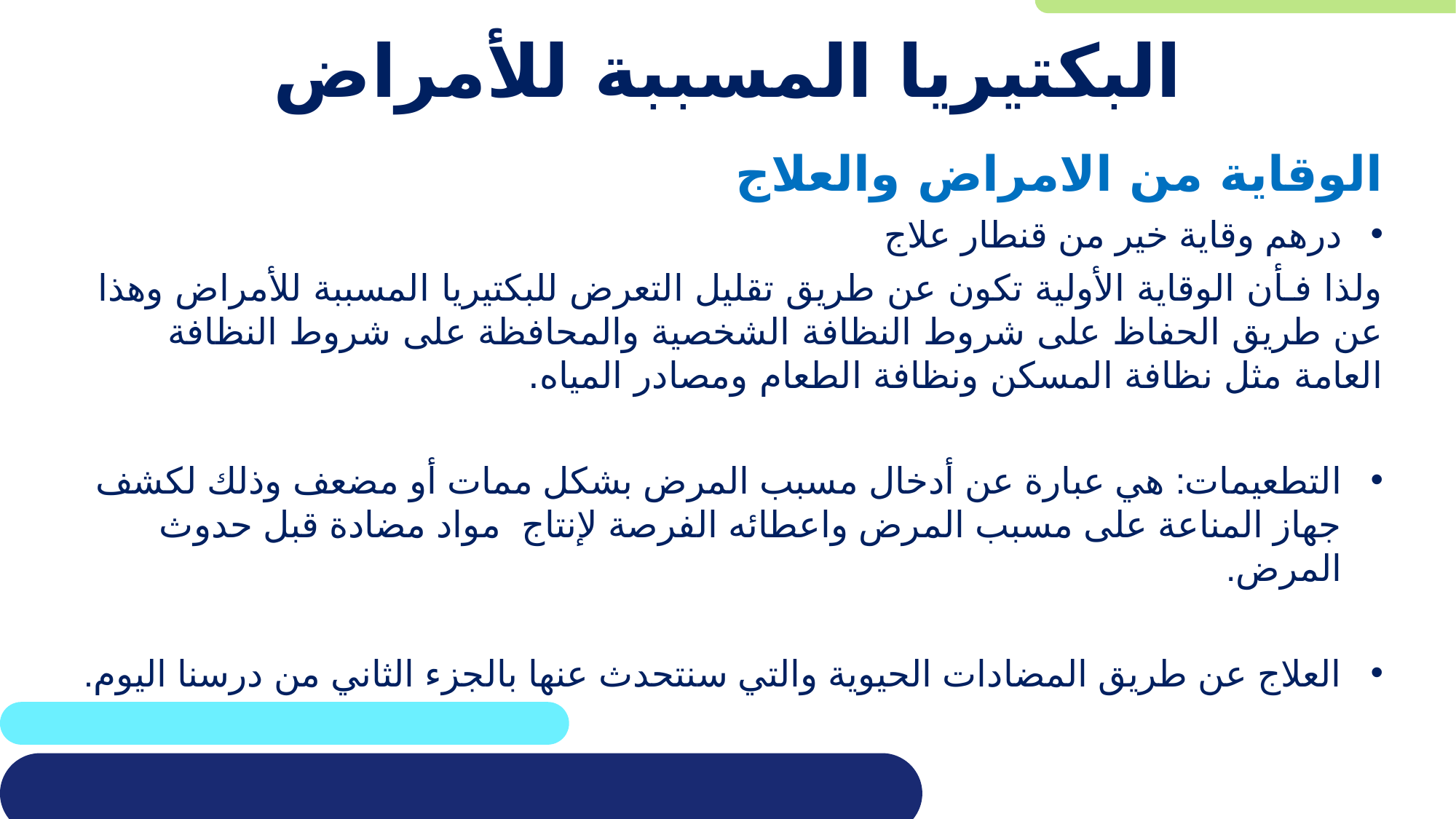

# البكتيريا المسببة للأمراض
الوقاية من الامراض والعلاج
درهم وقاية خير من قنطار علاج
ولذا فـأن الوقاية الأولية تكون عن طريق تقليل التعرض للبكتيريا المسببة للأمراض وهذا عن طريق الحفاظ على شروط النظافة الشخصية والمحافظة على شروط النظافة العامة مثل نظافة المسكن ونظافة الطعام ومصادر المياه.

التطعيمات: هي عبارة عن أدخال مسبب المرض بشكل ممات أو مضعف وذلك لكشف جهاز المناعة على مسبب المرض واعطائه الفرصة لإنتاج  مواد مضادة قبل حدوث المرض.

العلاج عن طريق المضادات الحيوية والتي سنتحدث عنها بالجزء الثاني من درسنا اليوم.